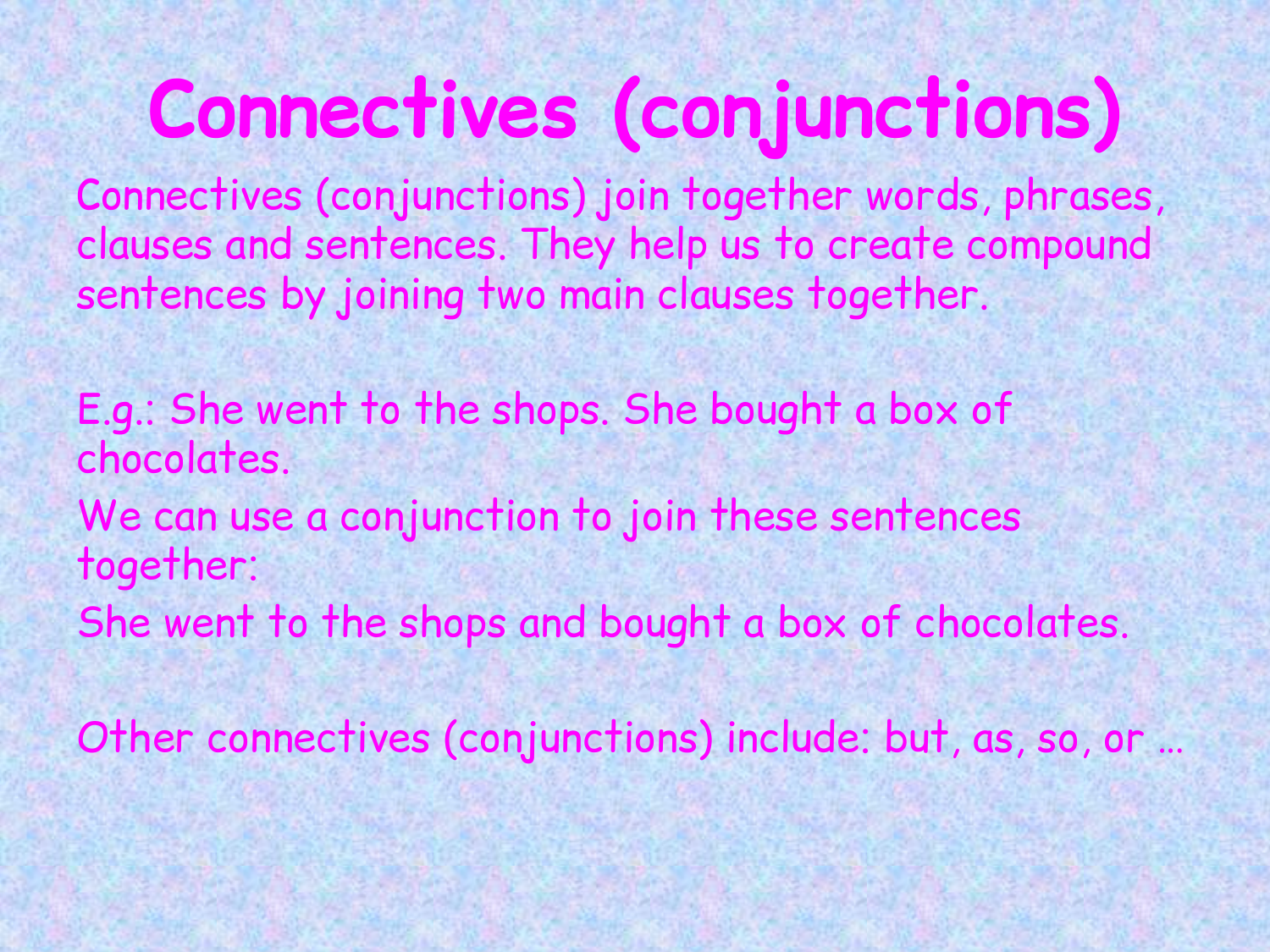

# Connectives (conjunctions)
Connectives (conjunctions) join together words, phrases, clauses and sentences. They help us to create compound sentences by joining two main clauses together.

E.g.: She went to the shops. She bought a box of chocolates.
We can use a conjunction to join these sentences together:
She went to the shops and bought a box of chocolates.

Other connectives (conjunctions) include: but, as, so, or …